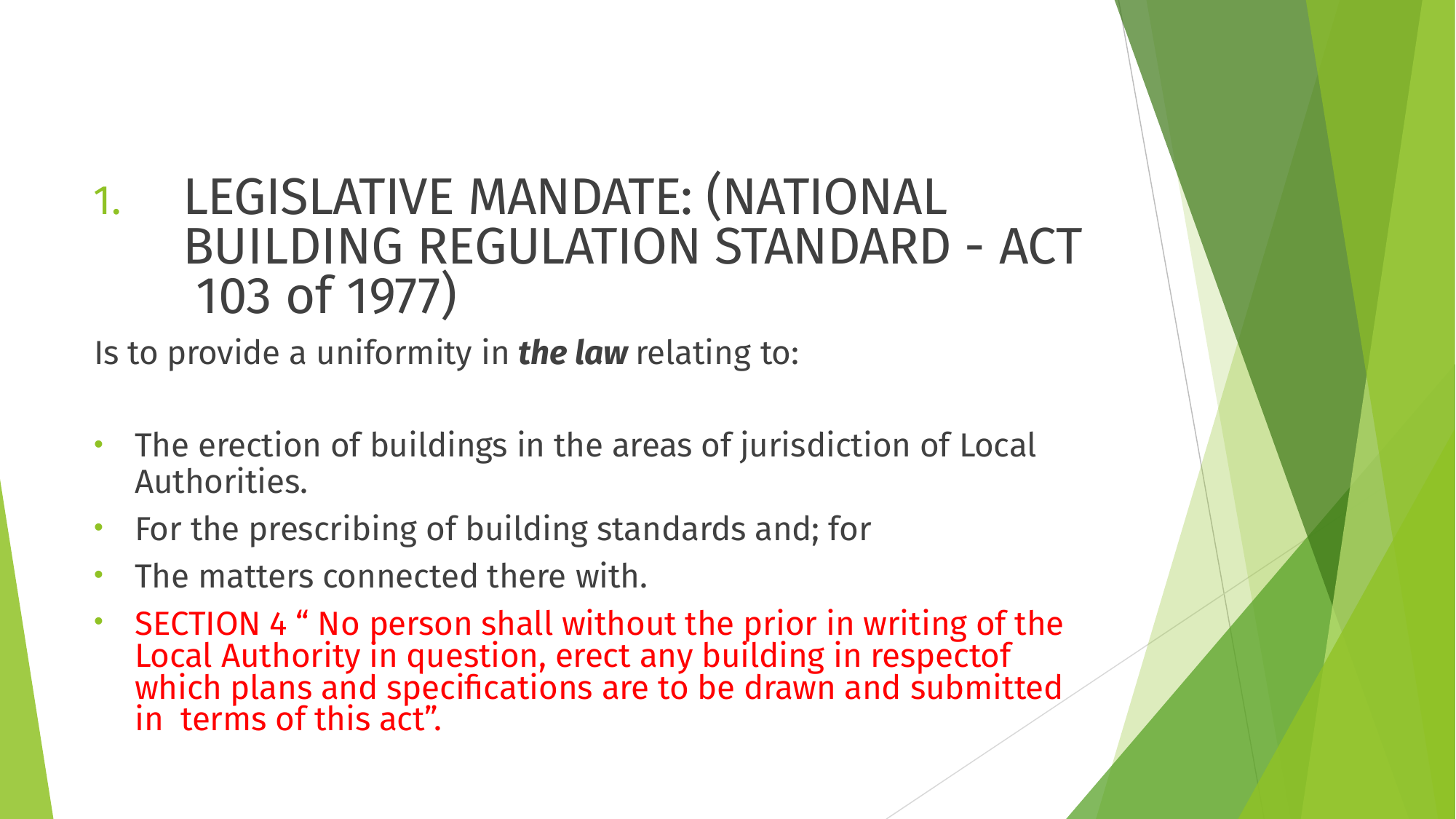

# 1.	LEGISLATIVE MANDATE: (NATIONAL  BUILDING REGULATION STANDARD - ACT  103 of 1977)
Is to provide a uniformity in the law relating to:

The erection of buildings in the areas of jurisdiction of Local
Authorities.
For the prescribing of building standards and; for
The matters connected there with.
SECTION 4 “ No person shall without the prior in writing of the  Local Authority in question, erect any building in respectof  which plans and specifications are to be drawn and submitted in  terms of this act”.